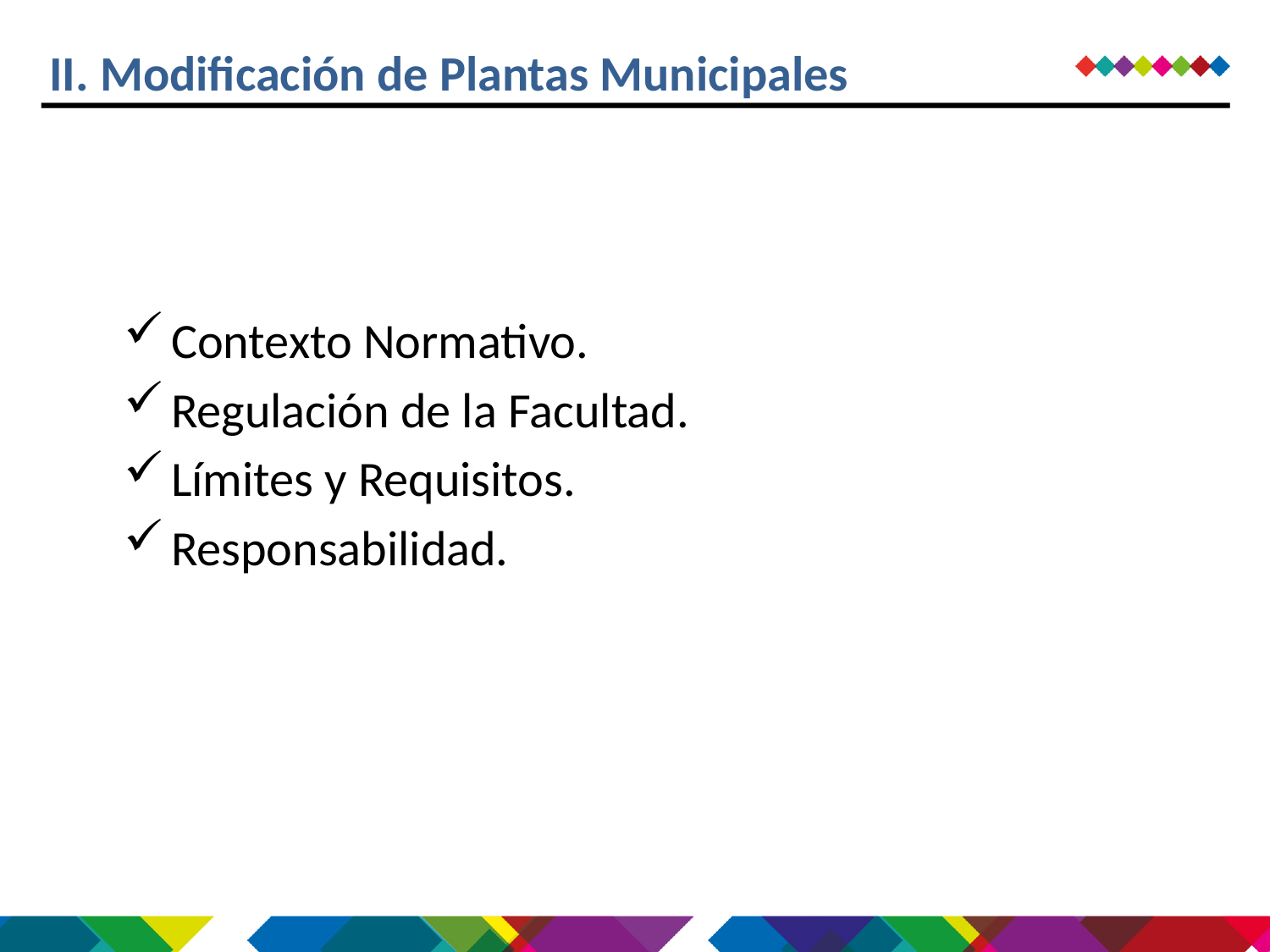

II. Modificación de Plantas Municipales

Contexto Normativo.
Regulación de la Facultad.
Límites y Requisitos.
Responsabilidad.